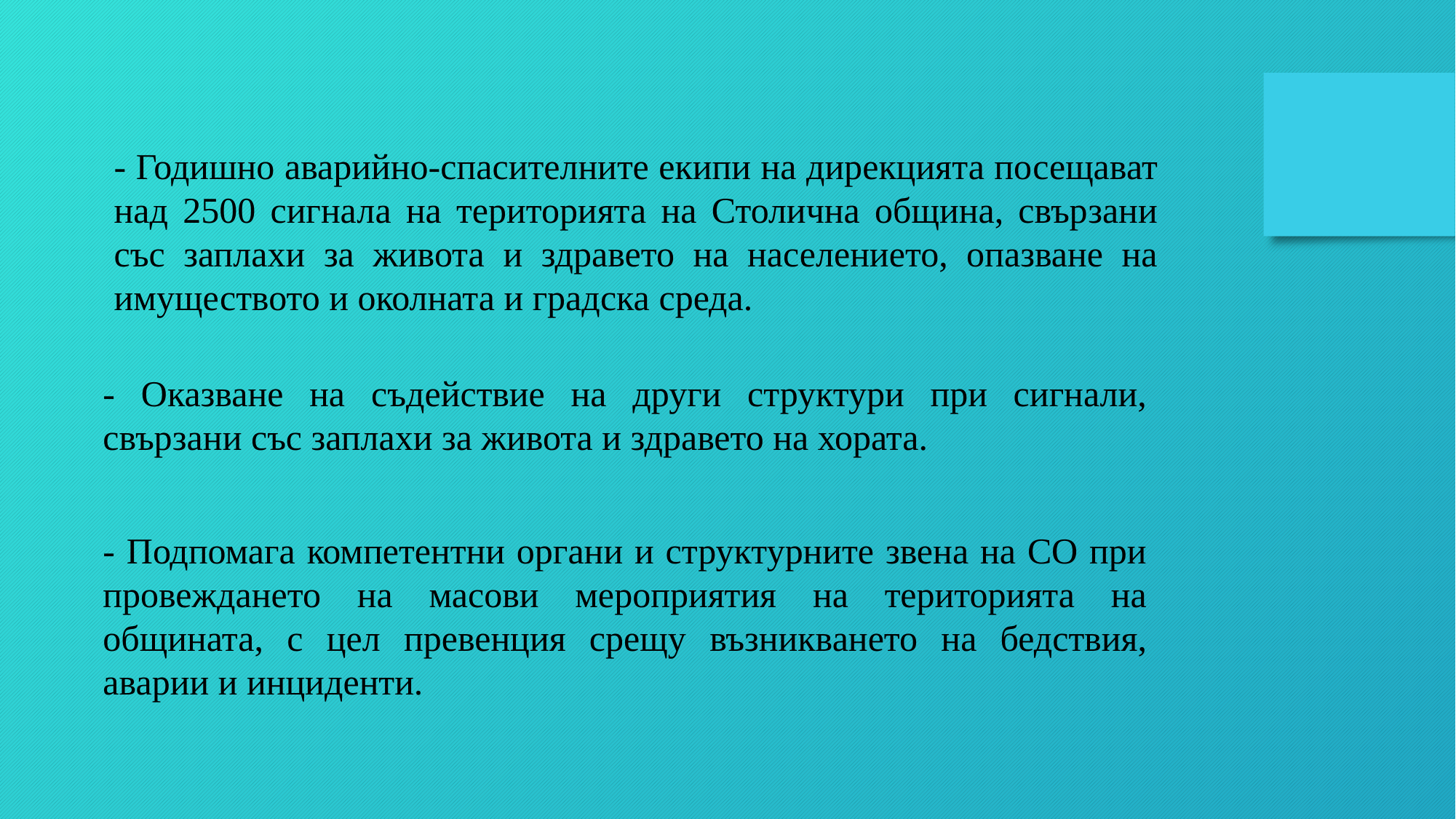

- Годишно аварийно-спасителните екипи на дирекцията посещават над 2500 сигнала на територията на Столична община, свързани със заплахи за живота и здравето на населението, опазване на имуществото и околната и градска среда.
- Оказване на съдействие на други структури при сигнали, свързани със заплахи за живота и здравето на хората.
- Подпомага компетентни органи и структурните звена на СО при провеждането на масови мероприятия на територията на общината, с цел превенция срещу възникването на бедствия, аварии и инциденти.